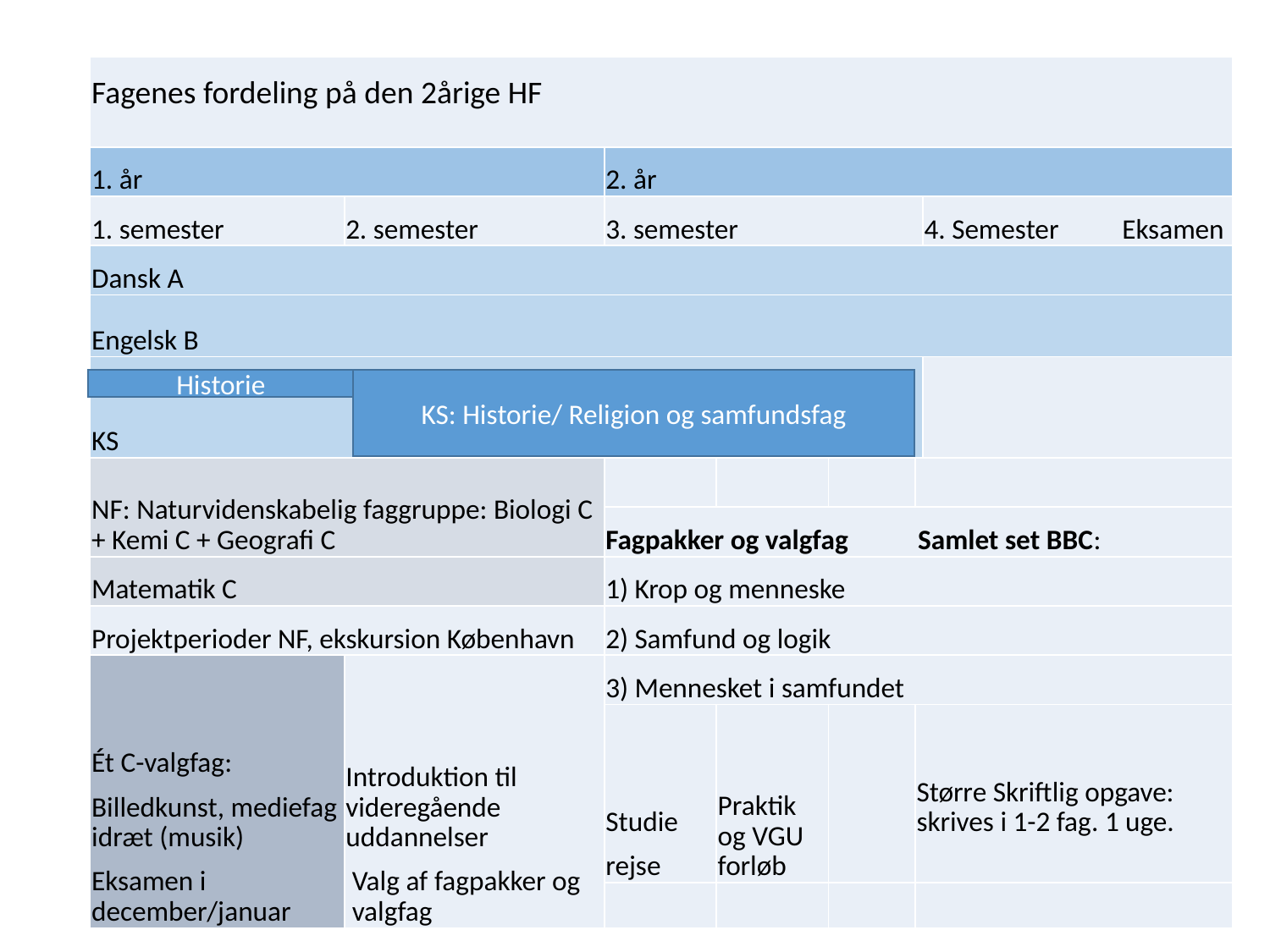

| Fagenes fordeling på den 2årige HF |  |  |  |  |  |  |
| --- | --- | --- | --- | --- | --- | --- |
| 1. år |  | 2. år |  |  |  |  |
| 1. semester | 2. semester | 3. semester |  |  |  | 4. Semester Eksamen |
| Dansk A |  |  |  |  |  |  |
| Engelsk B |  |  |  |  |  |  |
| KS |  |  |  |  |  |  |
| NF: Naturvidenskabelig faggruppe: Biologi C + Kemi C + Geografi C |  |  |  |  |  |  |
|  |  | Fagpakker og valgfag Samlet set BBC: |  |  |  |  |
| Matematik C |  | 1) Krop og menneske |  |  |  |  |
| Projektperioder NF, ekskursion København |  | 2) Samfund og logik |  |  |  |  |
| Ét C-valgfag: Billedkunst, mediefag idræt (musik) Eksamen i december/januar | Introduktion til videregående uddannelser Valg af fagpakker og valgfag | 3) Mennesket i samfundet |  |  |  |  |
|  |  | Studie rejse | Praktik og VGU forløb |  | Større Skriftlig opgave: skrives i 1-2 fag. 1 uge. |  |
|  |  |  |  |  |  |  |
Historie
KS: Historie/ Religion og samfundsfag